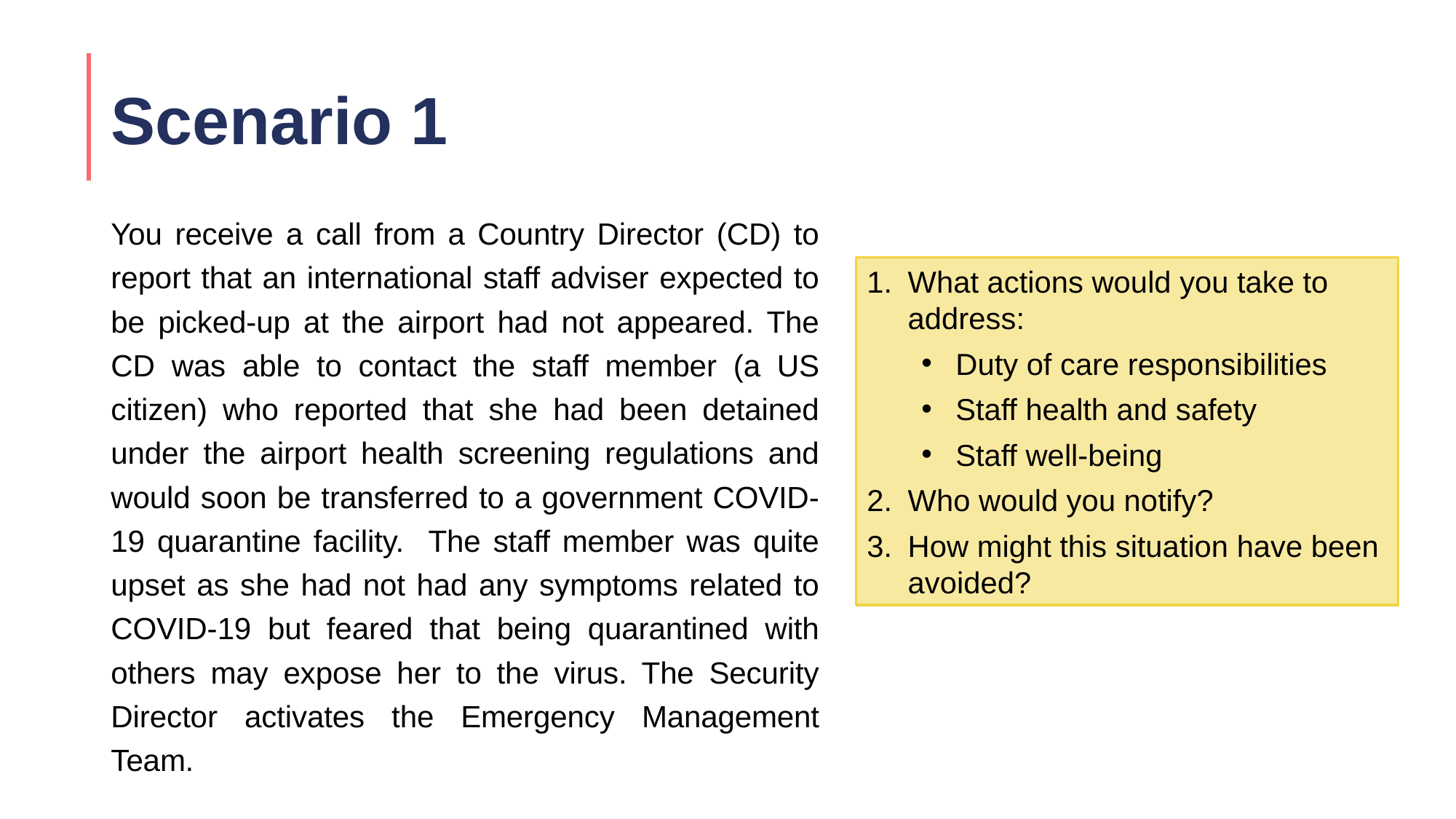

# Scenario 1
You receive a call from a Country Director (CD) to report that an international staff adviser expected to be picked-up at the airport had not appeared. The CD was able to contact the staff member (a US citizen) who reported that she had been detained under the airport health screening regulations and would soon be transferred to a government COVID-19 quarantine facility.  The staff member was quite upset as she had not had any symptoms related to COVID-19 but feared that being quarantined with others may expose her to the virus. The Security Director activates the Emergency Management Team.

What actions would you take to address:
Duty of care responsibilities
Staff health and safety
Staff well-being
Who would you notify?
How might this situation have been avoided?